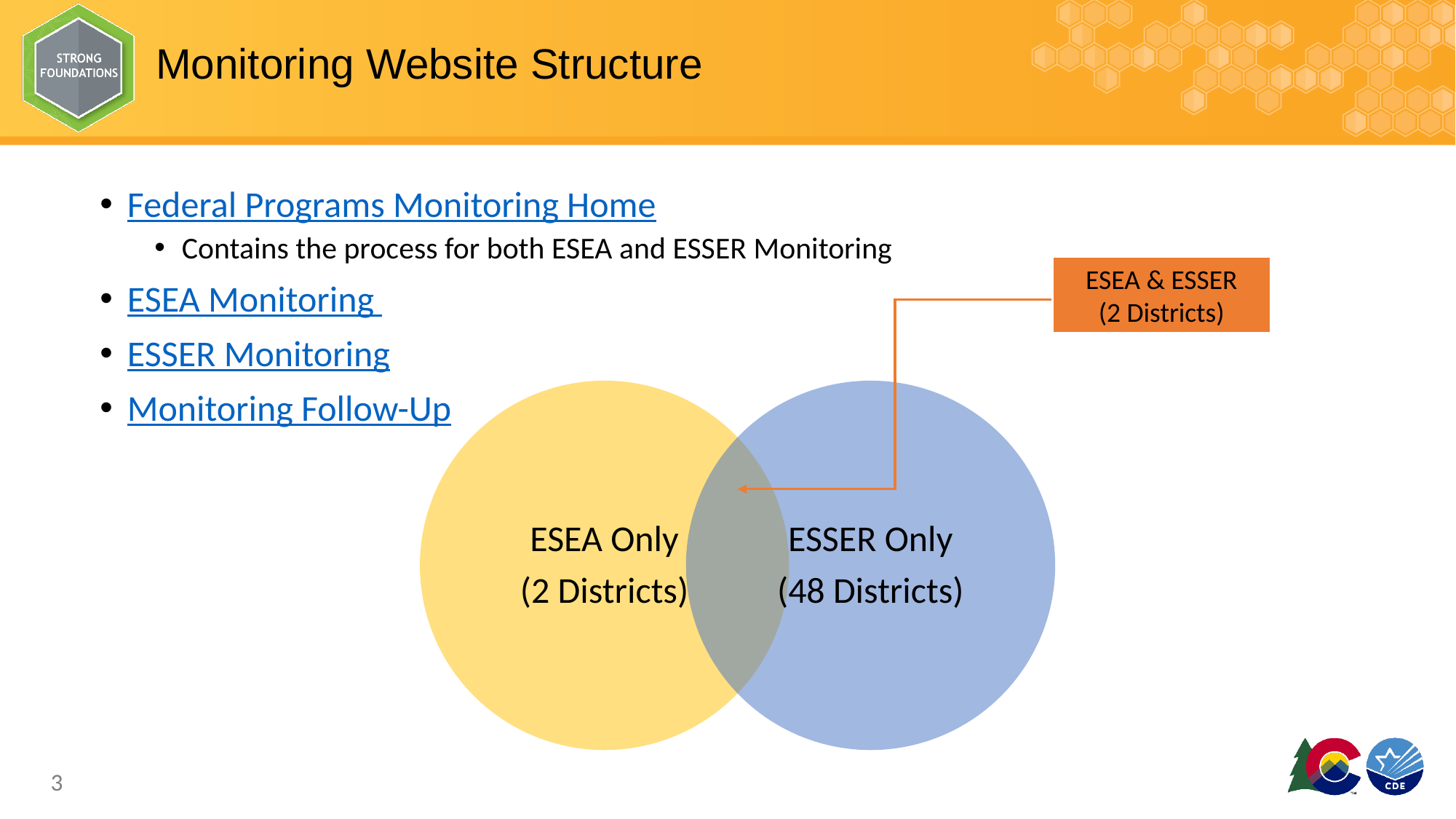

# Monitoring Website Structure
Federal Programs Monitoring Home
Contains the process for both ESEA and ESSER Monitoring
ESEA Monitoring
ESSER Monitoring
Monitoring Follow-Up

ESEA & ESSER
(2 Districts)
ESEA Only
(2 Districts)
ESSER Only
(48 Districts)
3